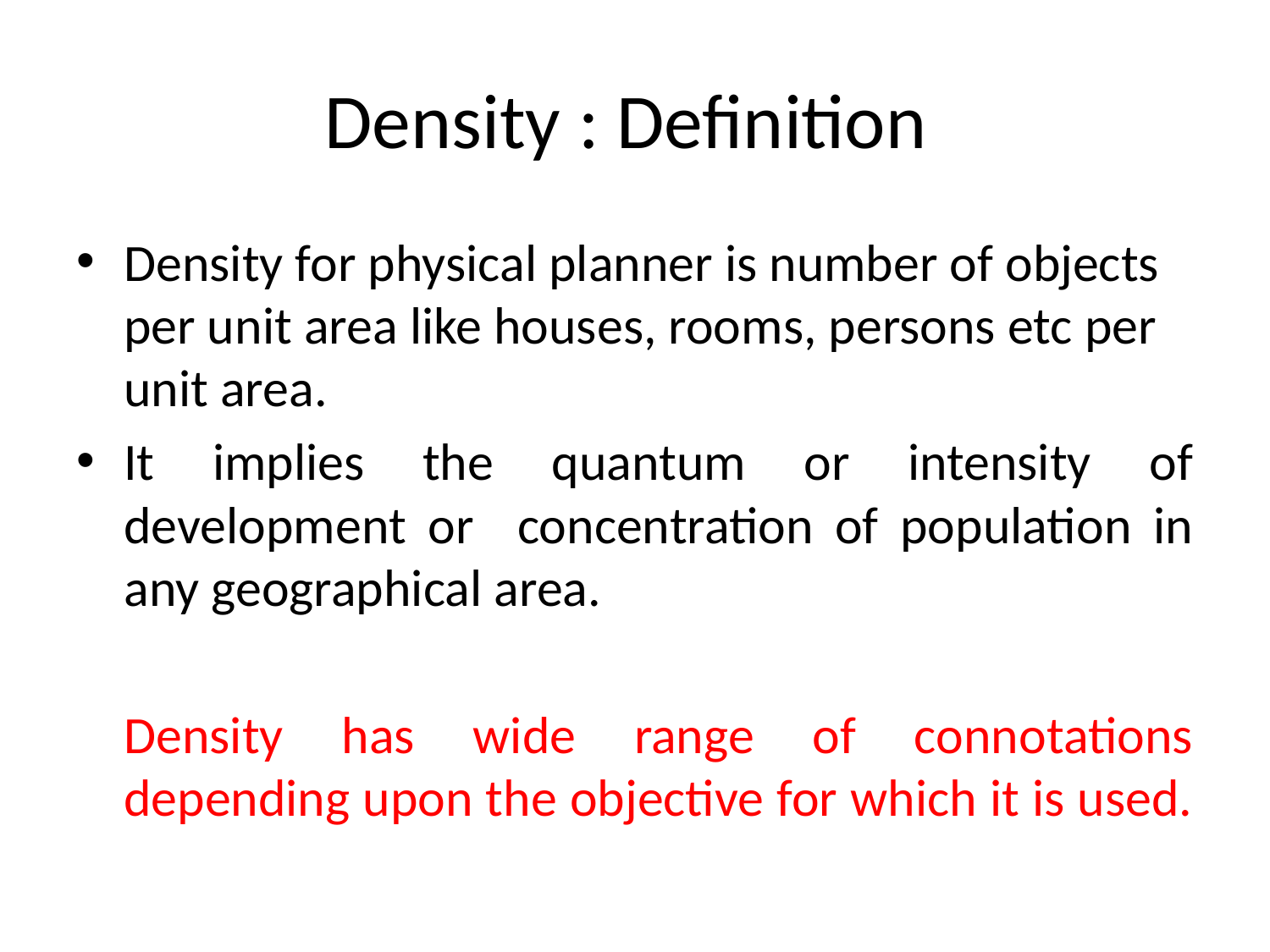

# Density : Definition
Density for physical planner is number of objects per unit area like houses, rooms, persons etc per unit area.
It implies the quantum or intensity of development or  concentration of population in any geographical area.

	Density has wide range of connotations depending upon the objective for which it is used.